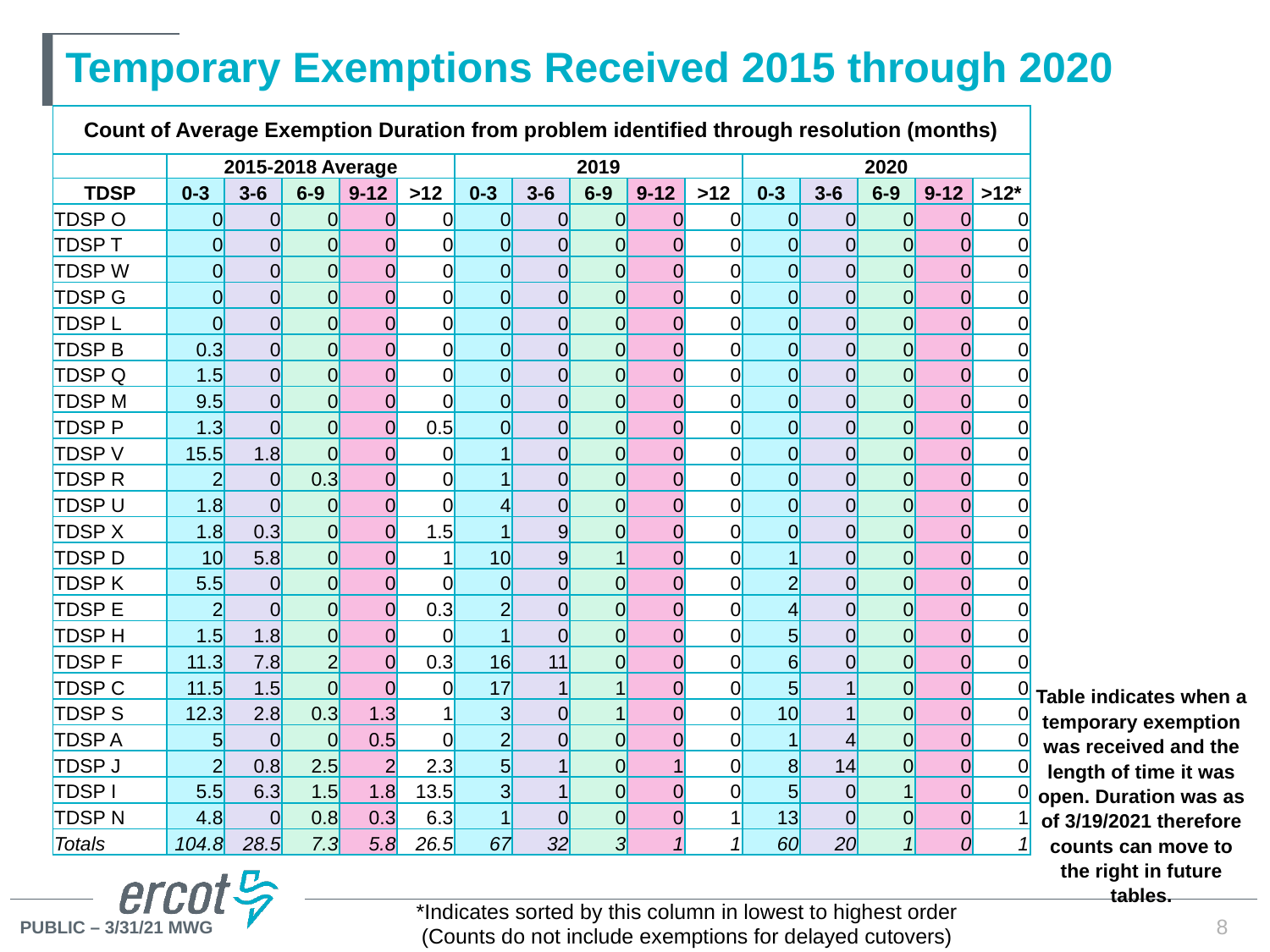

# Temporary Exemptions Received 2015 through 2020
| Count of Average Exemption Duration from problem identified through resolution (months) |  |  |  |  |  |  |  |  |  |  |  |  |  |  |  |
| --- | --- | --- | --- | --- | --- | --- | --- | --- | --- | --- | --- | --- | --- | --- | --- |
|  | 2015-2018 Average |  |  |  |  | 2019 |  |  |  |  | 2020 |  |  |  |  |
| TDSP | 0-3 | 3-6 | 6-9 | 9-12 | >12 | 0-3 | 3-6 | 6-9 | 9-12 | >12 | 0-3 | 3-6 | 6-9 | 9-12 | >12\* |
| TDSP O | 0 | 0 | 0 | 0 | 0 | 0 | 0 | 0 | 0 | 0 | 0 | 0 | 0 | 0 | 0 |
| TDSP T | 0 | 0 | 0 | 0 | 0 | 0 | 0 | 0 | 0 | 0 | 0 | 0 | 0 | 0 | 0 |
| TDSP W | 0 | 0 | 0 | 0 | 0 | 0 | 0 | 0 | 0 | 0 | 0 | 0 | 0 | 0 | 0 |
| TDSP G | 0 | 0 | 0 | 0 | 0 | 0 | 0 | 0 | 0 | 0 | 0 | 0 | 0 | 0 | 0 |
| TDSP L | 0 | 0 | 0 | 0 | 0 | 0 | 0 | 0 | 0 | 0 | 0 | 0 | 0 | 0 | 0 |
| TDSP B | 0.3 | 0 | 0 | 0 | 0 | 0 | 0 | 0 | 0 | 0 | 0 | 0 | 0 | 0 | 0 |
| TDSP Q | 1.5 | 0 | 0 | 0 | 0 | 0 | 0 | 0 | 0 | 0 | 0 | 0 | 0 | 0 | 0 |
| TDSP M | 9.5 | 0 | 0 | 0 | 0 | 0 | 0 | 0 | 0 | 0 | 0 | 0 | 0 | 0 | 0 |
| TDSP P | 1.3 | 0 | 0 | 0 | 0.5 | 0 | 0 | 0 | 0 | 0 | 0 | 0 | 0 | 0 | 0 |
| TDSP V | 15.5 | 1.8 | 0 | 0 | 0 | 1 | 0 | 0 | 0 | 0 | 0 | 0 | 0 | 0 | 0 |
| TDSP R | 2 | 0 | 0.3 | 0 | 0 | 1 | 0 | 0 | 0 | 0 | 0 | 0 | 0 | 0 | 0 |
| TDSP U | 1.8 | 0 | 0 | 0 | 0 | 4 | 0 | 0 | 0 | 0 | 0 | 0 | 0 | 0 | 0 |
| TDSP X | 1.8 | 0.3 | 0 | 0 | 1.5 | 1 | 9 | 0 | 0 | 0 | 0 | 0 | 0 | 0 | 0 |
| TDSP D | 10 | 5.8 | 0 | 0 | 1 | 10 | 9 | 1 | 0 | 0 | 1 | 0 | 0 | 0 | 0 |
| TDSP K | 5.5 | 0 | 0 | 0 | 0 | 0 | 0 | 0 | 0 | 0 | 2 | 0 | 0 | 0 | 0 |
| TDSP E | 2 | 0 | 0 | 0 | 0.3 | 2 | 0 | 0 | 0 | 0 | 4 | 0 | 0 | 0 | 0 |
| TDSP H | 1.5 | 1.8 | 0 | 0 | 0 | 1 | 0 | 0 | 0 | 0 | 5 | 0 | 0 | 0 | 0 |
| TDSP F | 11.3 | 7.8 | 2 | 0 | 0.3 | 16 | 11 | 0 | 0 | 0 | 6 | 0 | 0 | 0 | 0 |
| TDSP C | 11.5 | 1.5 | 0 | 0 | 0 | 17 | 1 | 1 | 0 | 0 | 5 | 1 | 0 | 0 | 0 |
| TDSP S | 12.3 | 2.8 | 0.3 | 1.3 | 1 | 3 | 0 | 1 | 0 | 0 | 10 | 1 | 0 | 0 | 0 |
| TDSP A | 5 | 0 | 0 | 0.5 | 0 | 2 | 0 | 0 | 0 | 0 | 1 | 4 | 0 | 0 | 0 |
| TDSP J | 2 | 0.8 | 2.5 | 2 | 2.3 | 5 | 1 | 0 | 1 | 0 | 8 | 14 | 0 | 0 | 0 |
| TDSP I | 5.5 | 6.3 | 1.5 | 1.8 | 13.5 | 3 | 1 | 0 | 0 | 0 | 5 | 0 | 1 | 0 | 0 |
| TDSP N | 4.8 | 0 | 0.8 | 0.3 | 6.3 | 1 | 0 | 0 | 0 | 1 | 13 | 0 | 0 | 0 | 1 |
| Totals | 104.8 | 28.5 | 7.3 | 5.8 | 26.5 | 67 | 32 | 3 | 1 | 1 | 60 | 20 | 1 | 0 | 1 |
Table indicates when a temporary exemption was received and the length of time it was open. Duration was as of 3/19/2021 therefore counts can move to the right in future tables.
*Indicates sorted by this column in lowest to highest order
(Counts do not include exemptions for delayed cutovers)

8